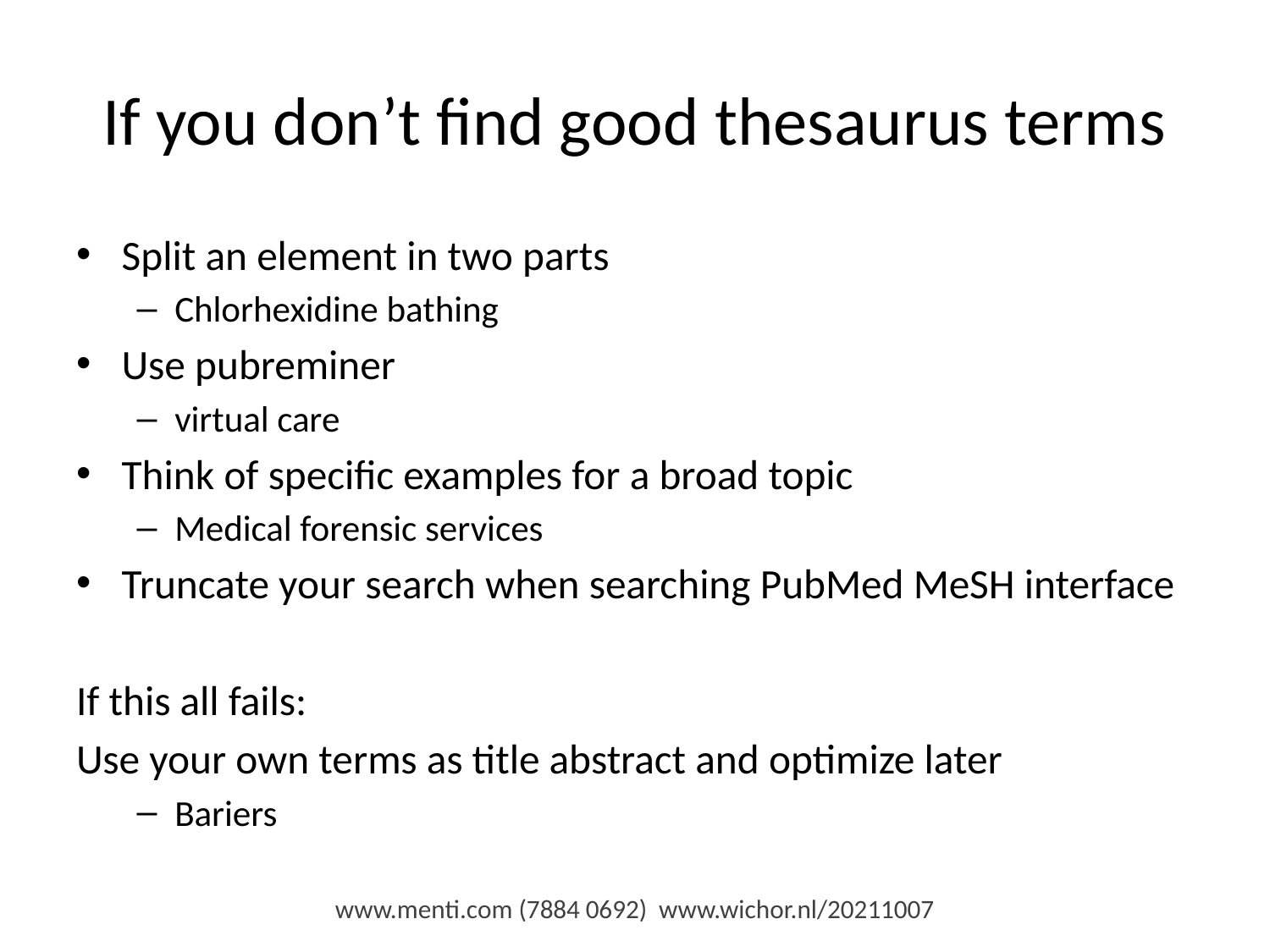

# If you don’t find good thesaurus terms
Split an element in two parts
Chlorhexidine bathing
Use pubreminer
virtual care
Think of specific examples for a broad topic
Medical forensic services
Truncate your search when searching PubMed MeSH interface

If this all fails:
Use your own terms as title abstract and optimize later
Bariers
www.menti.com (7884 0692)  www.wichor.nl/20211007